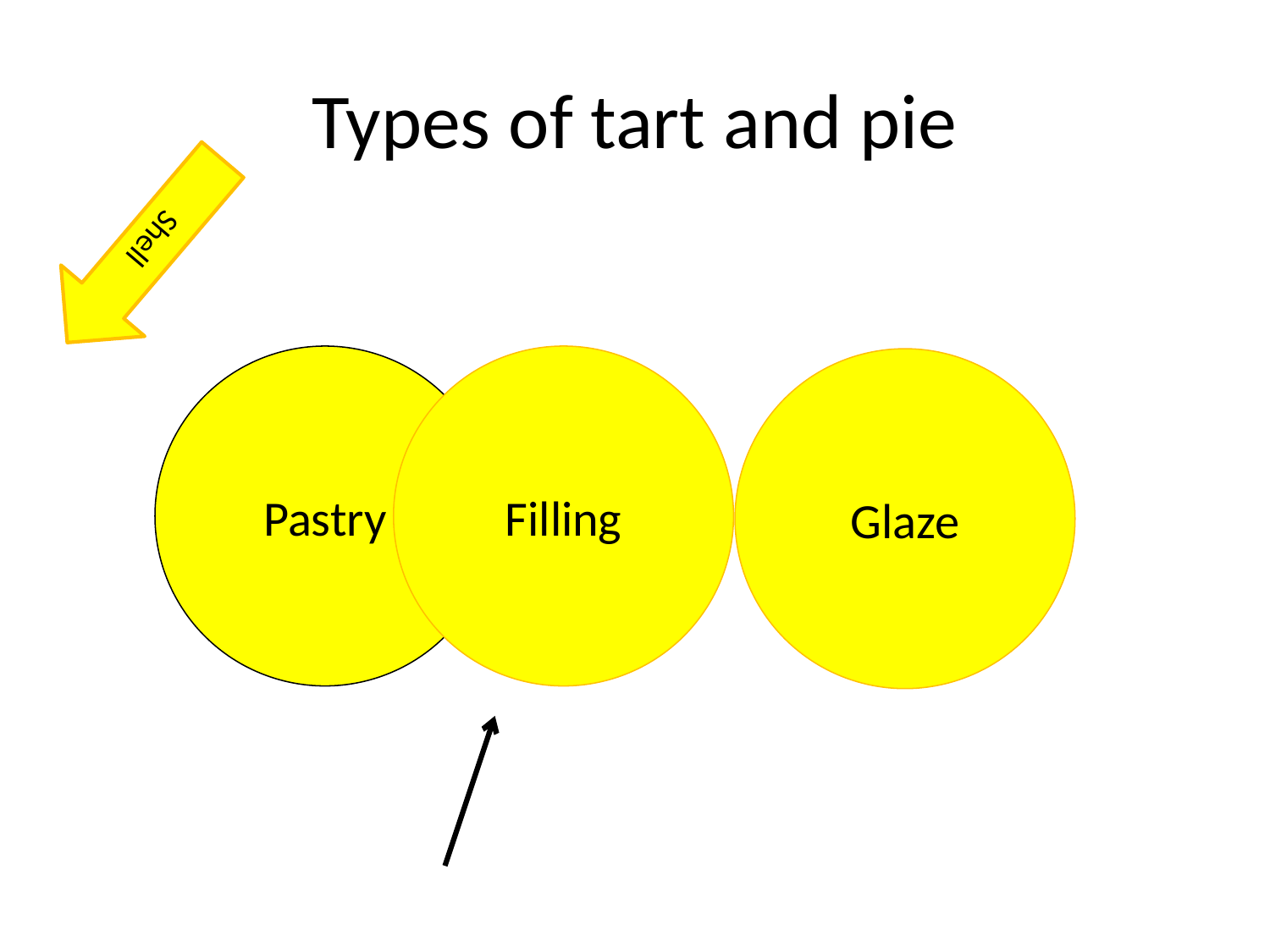

# Types of tart and pie
Shell
Pastry
Filling
Glaze